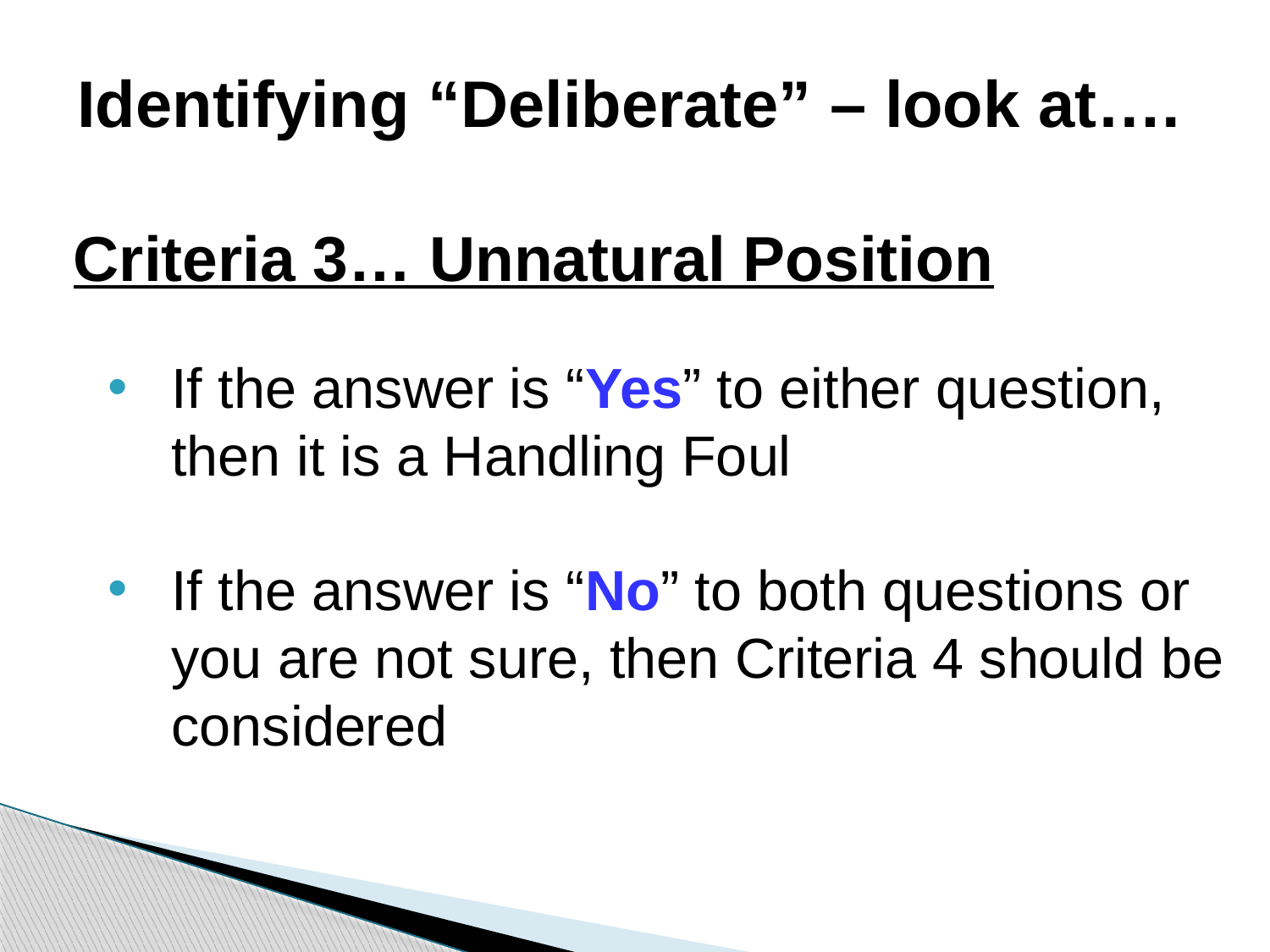

Identifying “Deliberate” – look at….
 Criteria 3… Unnatural Position

If the answer is “Yes” to either question, then it is a Handling Foul

If the answer is “No” to both questions or you are not sure, then Criteria 4 should be considered